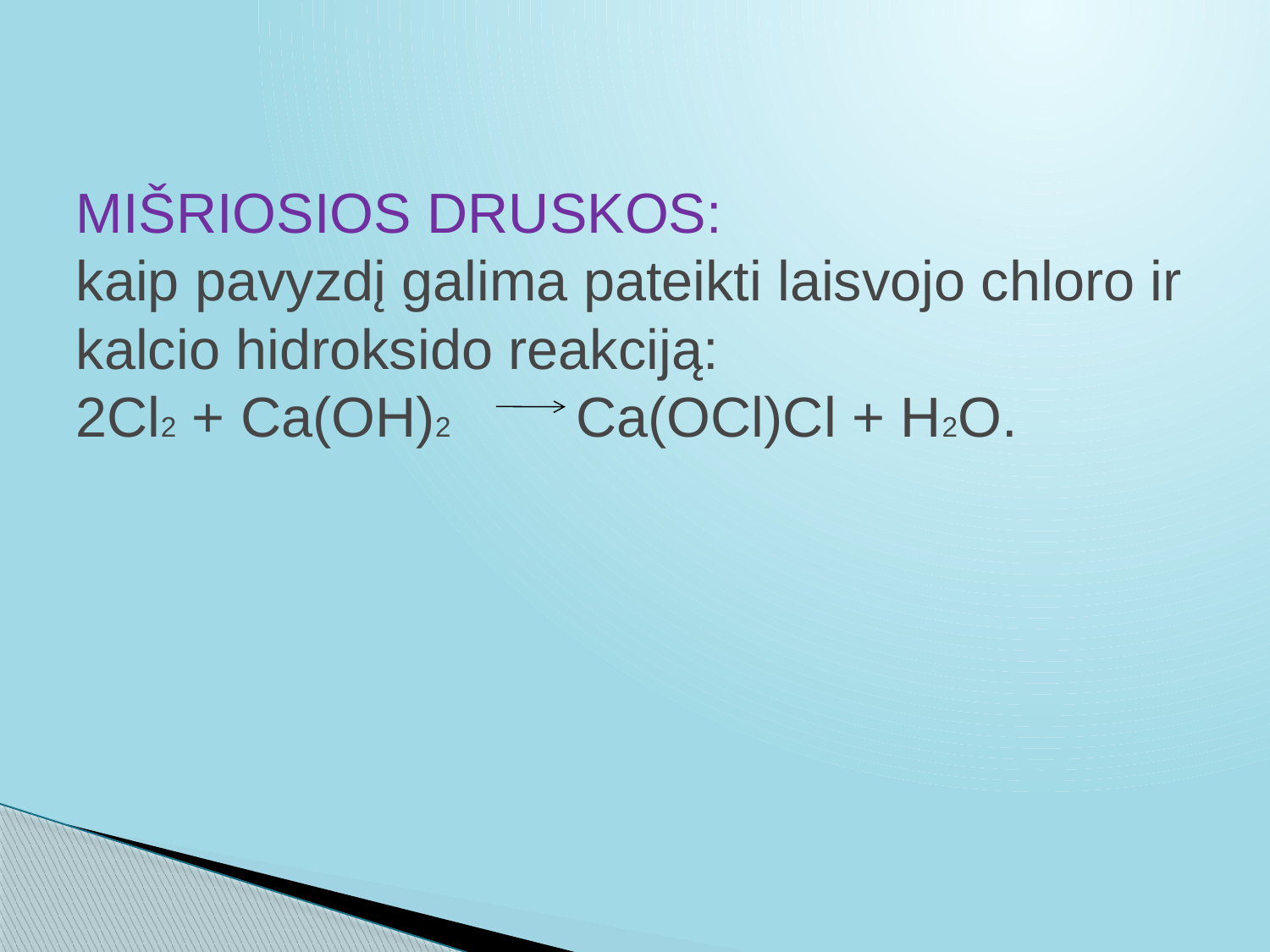

# MIŠRIOSIOS DRUSKOS: kaip pavyzdį galima pateikti laisvojo chloro ir kalcio hidroksido reakciją: 2Cl2 + Ca(OH)2        Ca(OCl)Cl + H2O.